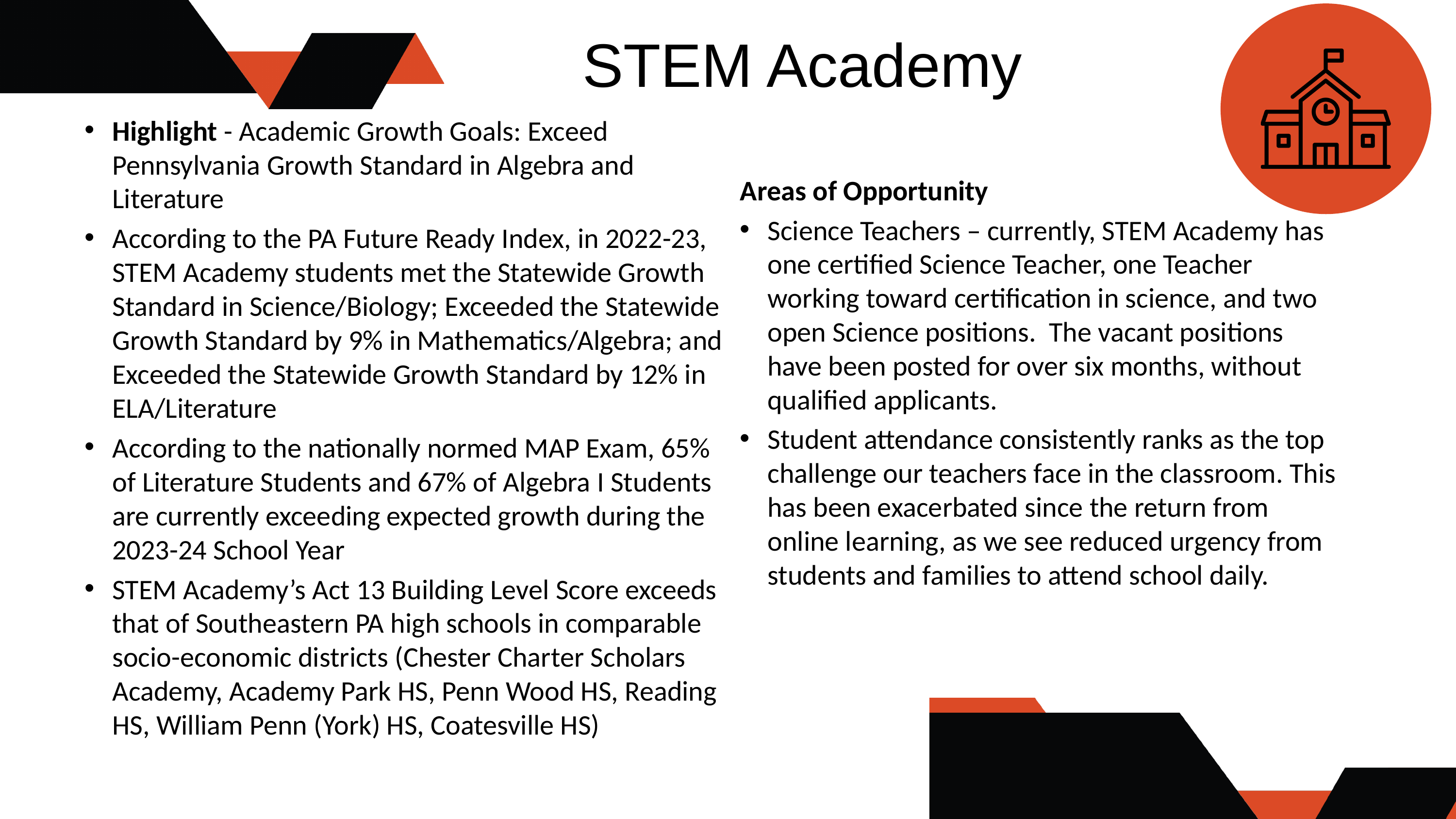

# STEM Academy

Highlight - Academic Growth Goals: Exceed Pennsylvania Growth Standard in Algebra and Literature
According to the PA Future Ready Index, in 2022-23, STEM Academy students met the Statewide Growth Standard in Science/Biology; Exceeded the Statewide Growth Standard by 9% in Mathematics/Algebra; and Exceeded the Statewide Growth Standard by 12% in ELA/Literature
According to the nationally normed MAP Exam, 65% of Literature Students and 67% of Algebra I Students are currently exceeding expected growth during the 2023-24 School Year
STEM Academy’s Act 13 Building Level Score exceeds that of Southeastern PA high schools in comparable socio-economic districts (Chester Charter Scholars Academy, Academy Park HS, Penn Wood HS, Reading HS, William Penn (York) HS, Coatesville HS)

Areas of Opportunity
Science Teachers – currently, STEM Academy has  one certified Science Teacher, one Teacher working toward certification in science, and two open Science positions.  The vacant positions have been posted for over six months, without qualified applicants.
Student attendance consistently ranks as the top challenge our teachers face in the classroom. This has been exacerbated since the return from online learning, as we see reduced urgency from students and families to attend school daily.